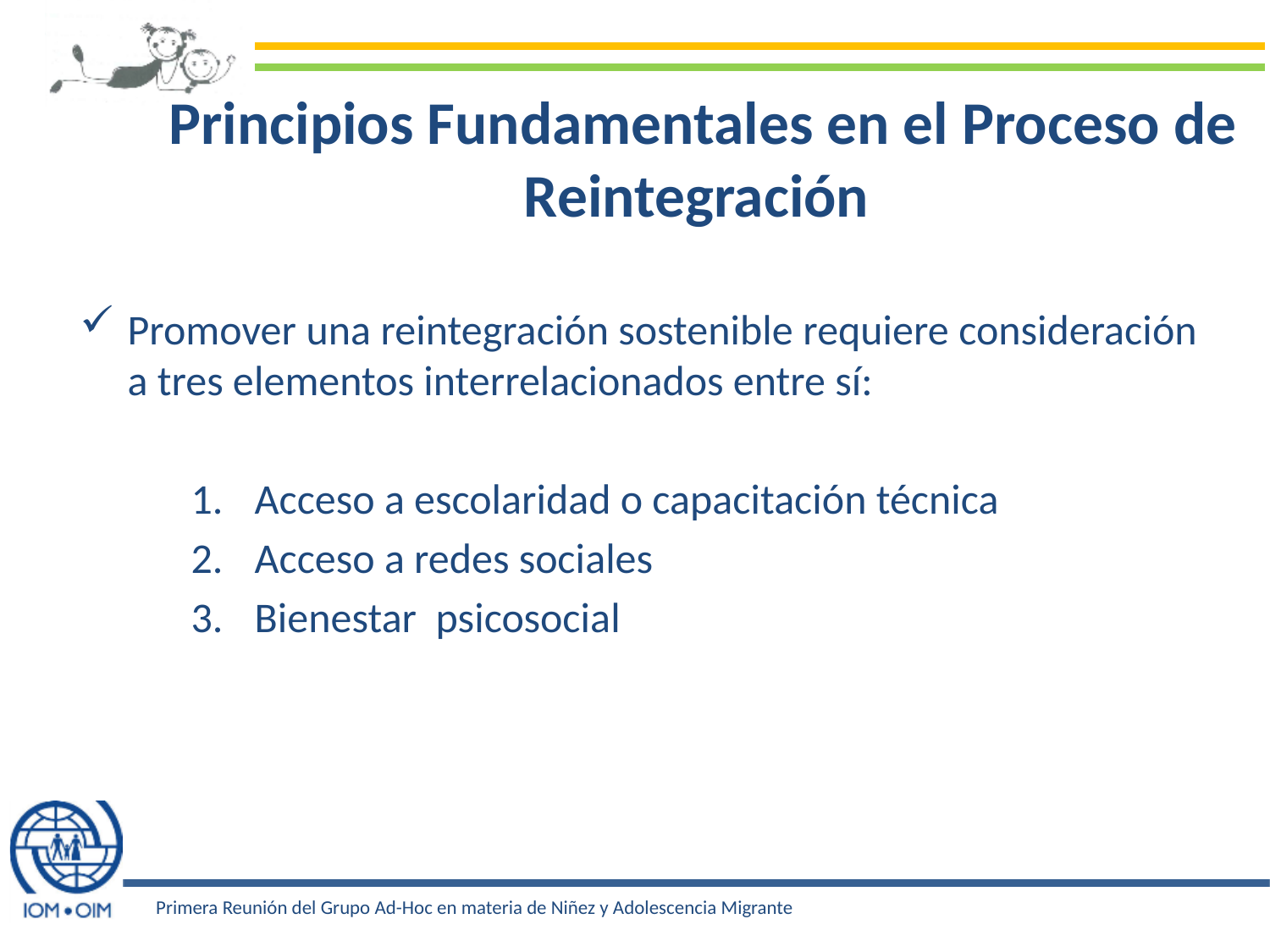

# Principios Fundamentales en el Proceso de Reintegración

Promover una reintegración sostenible requiere consideración a tres elementos interrelacionados entre sí:

Acceso a escolaridad o capacitación técnica
Acceso a redes sociales
Bienestar  psicosocial